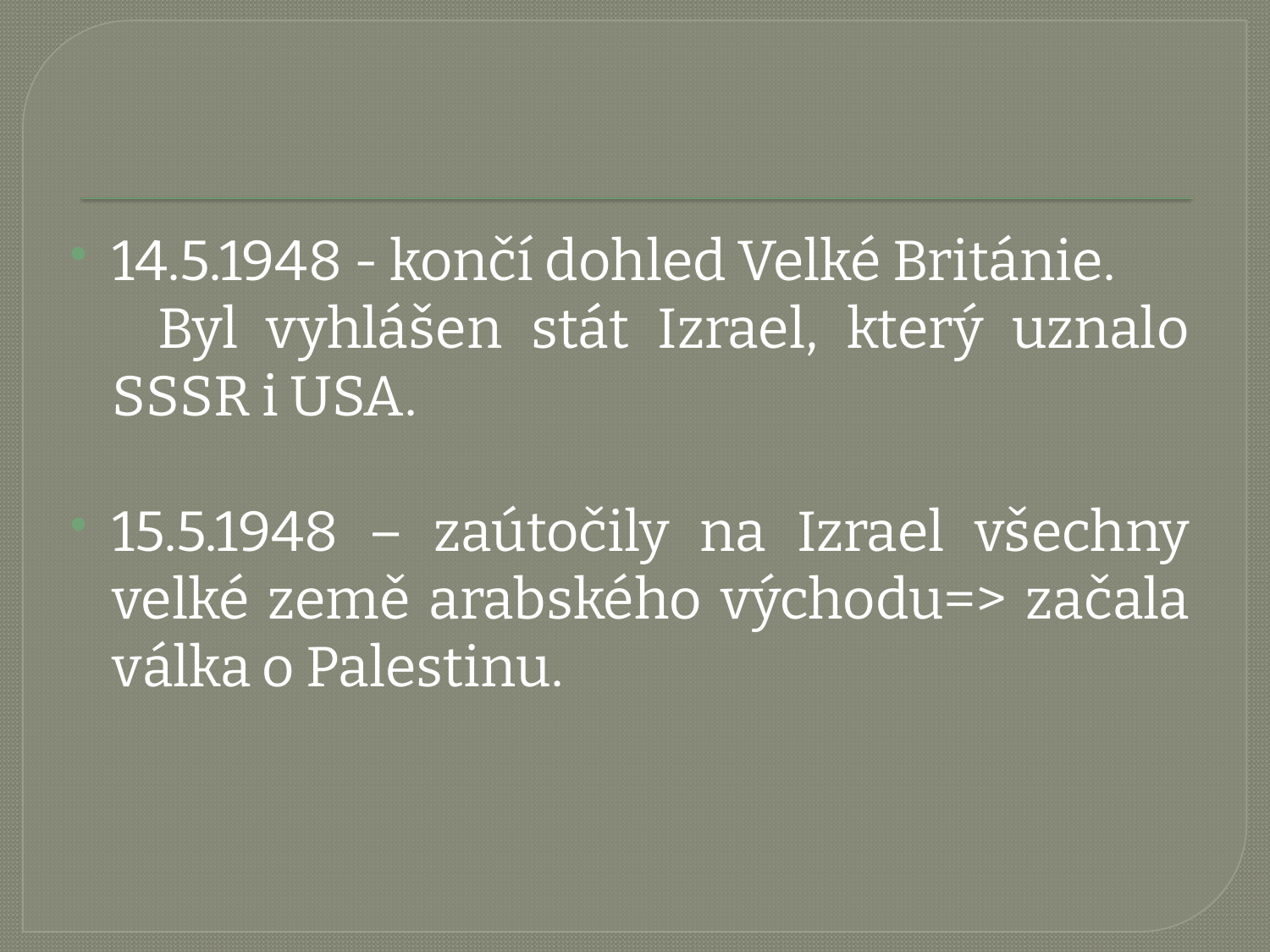

14.5.1948 - končí dohled Velké Británie.
   Byl vyhlášen stát Izrael, který uznalo SSSR i USA.

15.5.1948 – zaútočily na Izrael všechny velké země arabského východu=> začala válka o Palestinu.